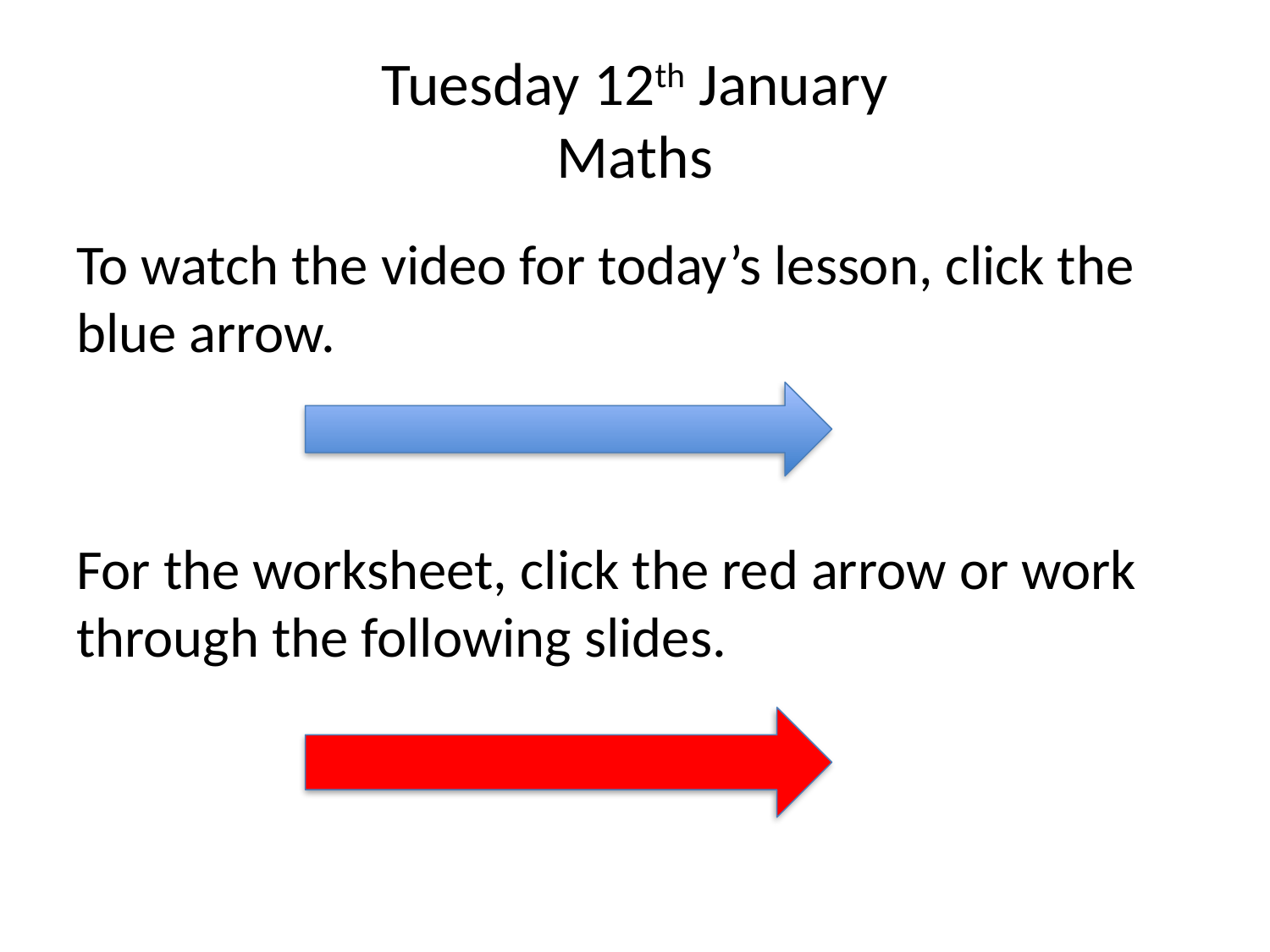

# Tuesday 12th January Maths
To watch the video for today’s lesson, click the blue arrow.

For the worksheet, click the red arrow or work through the following slides.